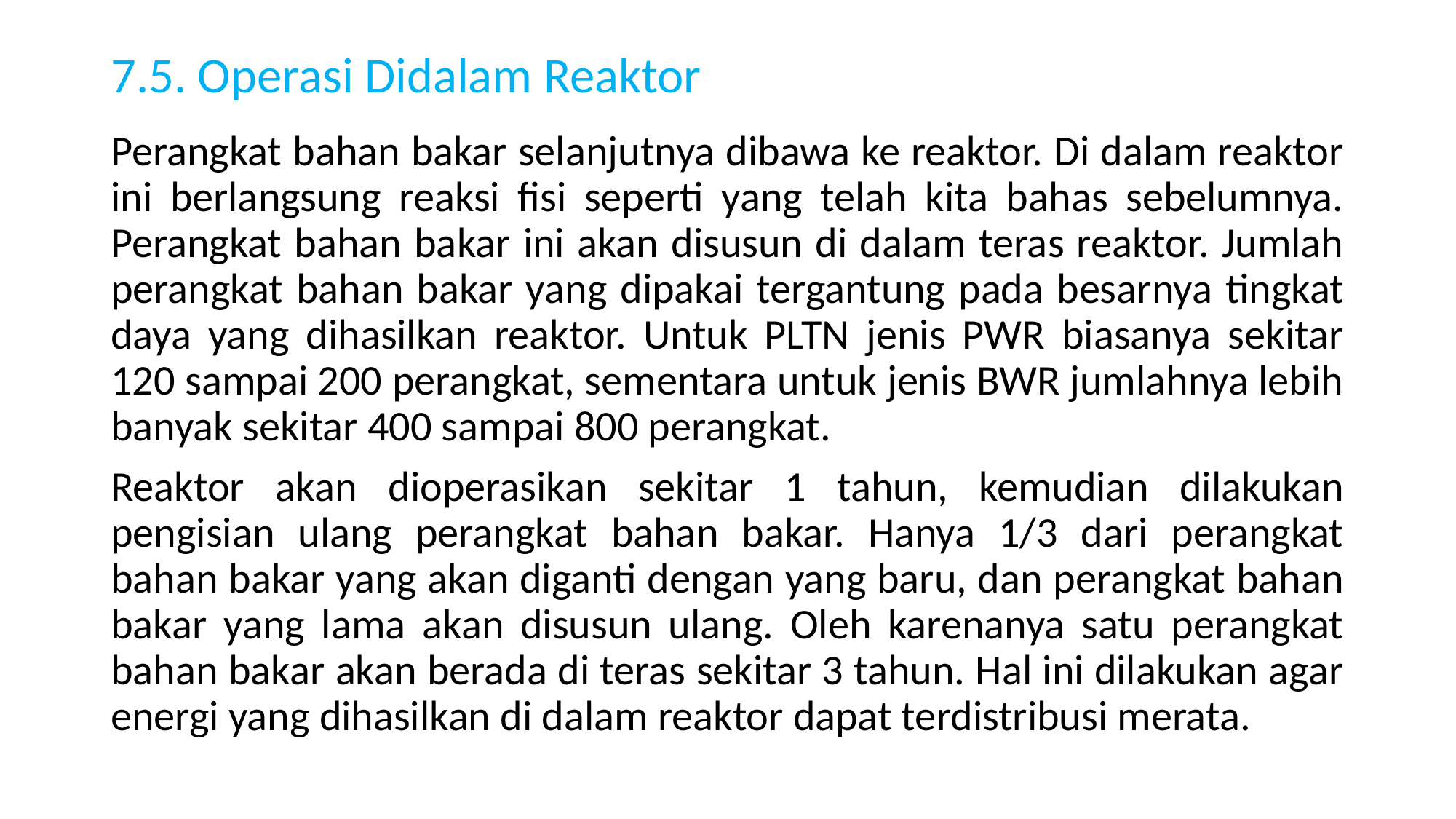

# 7.5. Operasi Didalam Reaktor
Perangkat bahan bakar selanjutnya dibawa ke reaktor. Di dalam reaktor ini berlangsung reaksi fisi seperti yang telah kita bahas sebelumnya. Perangkat bahan bakar ini akan disusun di dalam teras reaktor. Jumlah perangkat bahan bakar yang dipakai tergantung pada besarnya tingkat daya yang dihasilkan reaktor. Untuk PLTN jenis PWR biasanya sekitar 120 sampai 200 perangkat, sementara untuk jenis BWR jumlahnya lebih banyak sekitar 400 sampai 800 perangkat.
Reaktor akan dioperasikan sekitar 1 tahun, kemudian dilakukan pengisian ulang perangkat bahan bakar. Hanya 1/3 dari perangkat bahan bakar yang akan diganti dengan yang baru, dan perangkat bahan bakar yang lama akan disusun ulang. Oleh karenanya satu perangkat bahan bakar akan berada di teras sekitar 3 tahun. Hal ini dilakukan agar energi yang dihasilkan di dalam reaktor dapat terdistribusi merata.